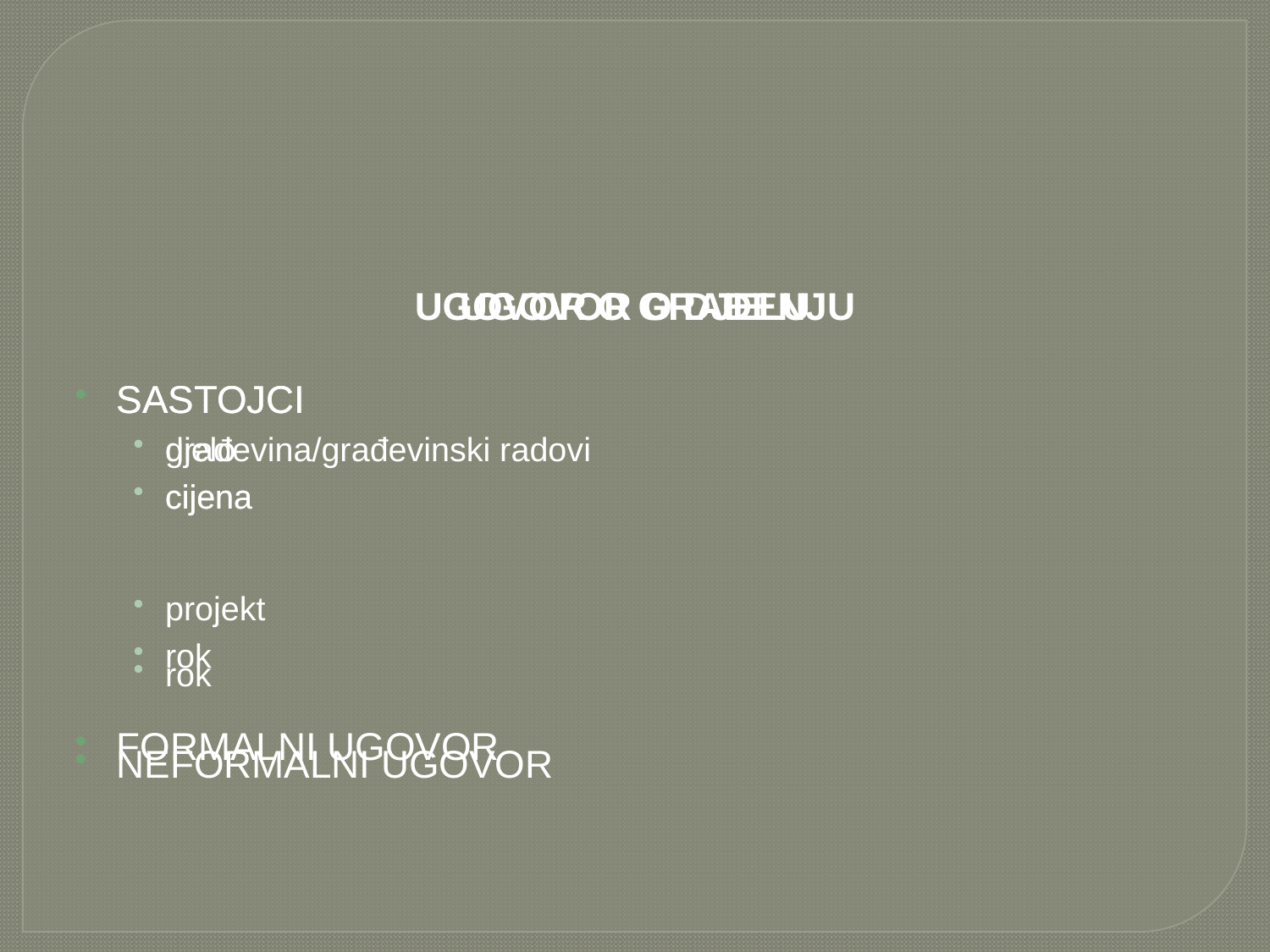

#

UGOVOR O GRAĐENJU

SASTOJCI
građevina/građevinski radovi
cijena

projekt
rok

FORMALNI UGOVOR

UGOVOR O DJELU

SASTOJCI
djelo
cijena

rok

NEFORMALNI UGOVOR